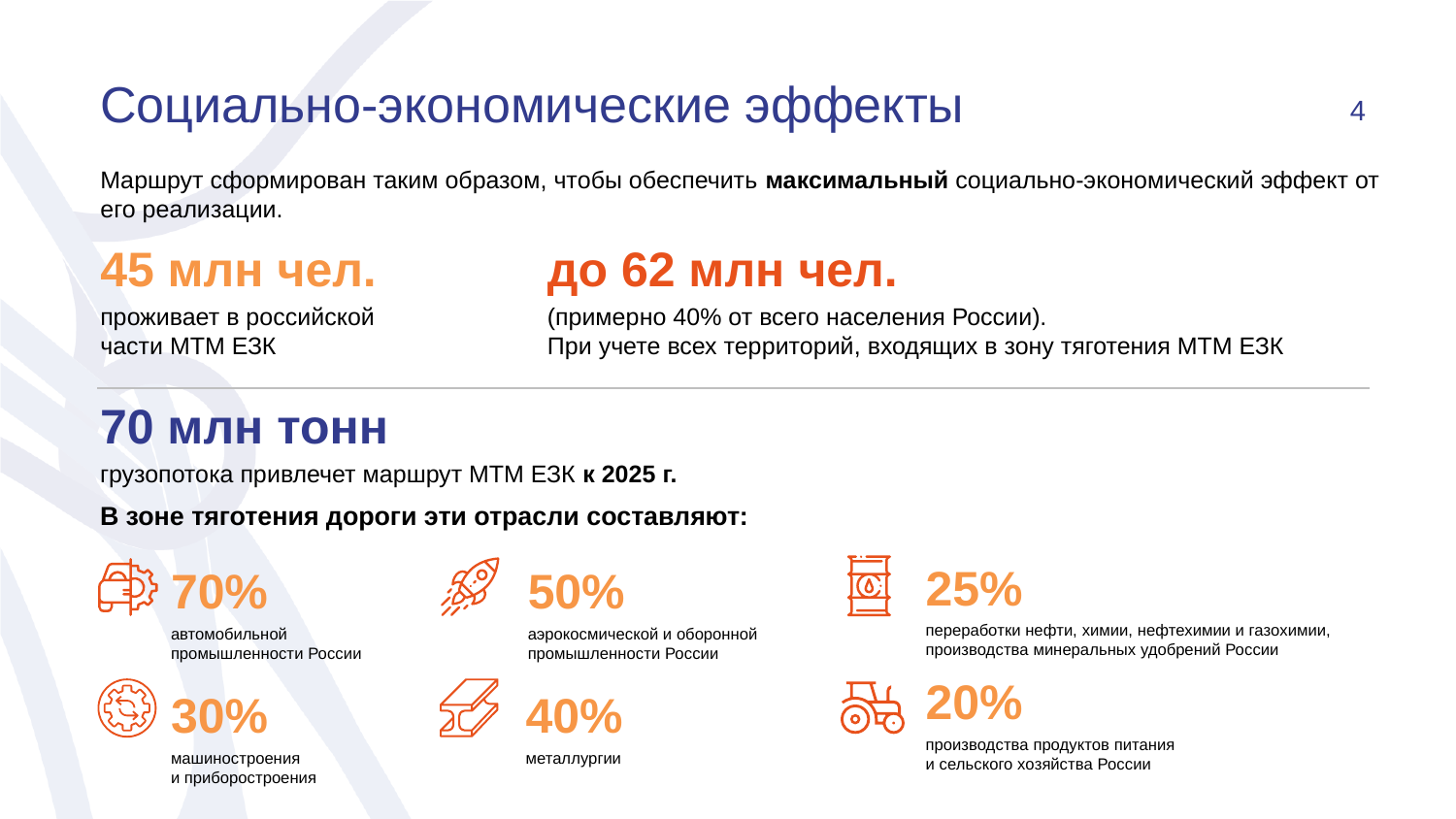

Социально-экономические эффекты
4
Маршрут сформирован таким образом, чтобы обеспечить максимальный социально-экономический эффект от его реализации.
до 62 млн чел.
(примерно 40% от всего населения России).
При учете всех территорий, входящих в зону тяготения МТМ ЕЗК
45 млн чел.
проживает в российской
части МТМ ЕЗК
70 млн тонн
грузопотока привлечет маршрут МТМ ЕЗК к 2025 г.
В зоне тяготения дороги эти отрасли составляют:
25%
переработки нефти, химии, нефтехимии и газохимии, производства минеральных удобрений России
70%
автомобильной
промышленности России
50%
аэрокосмической и оборонной промышленности России

20%
производства продуктов питания
и сельского хозяйства России
30%
машиностроения
и приборостроения
40%
металлургии